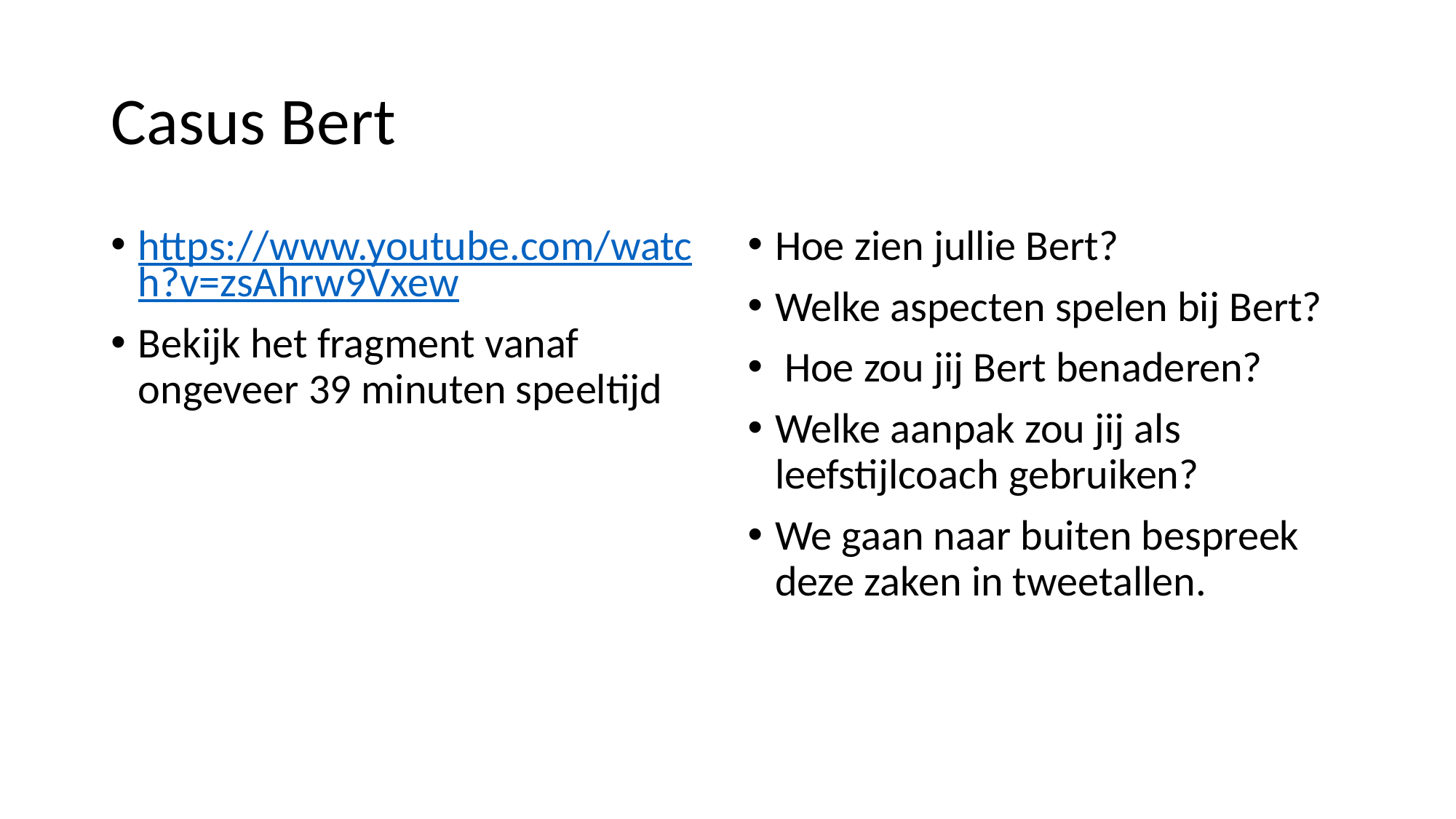

# Casus Bert
https://www.youtube.com/watch?v=zsAhrw9Vxew
Bekijk het fragment vanaf ongeveer 39 minuten speeltijd
Hoe zien jullie Bert?
Welke aspecten spelen bij Bert?
 Hoe zou jij Bert benaderen?
Welke aanpak zou jij als leefstijlcoach gebruiken?
We gaan naar buiten bespreek deze zaken in tweetallen.